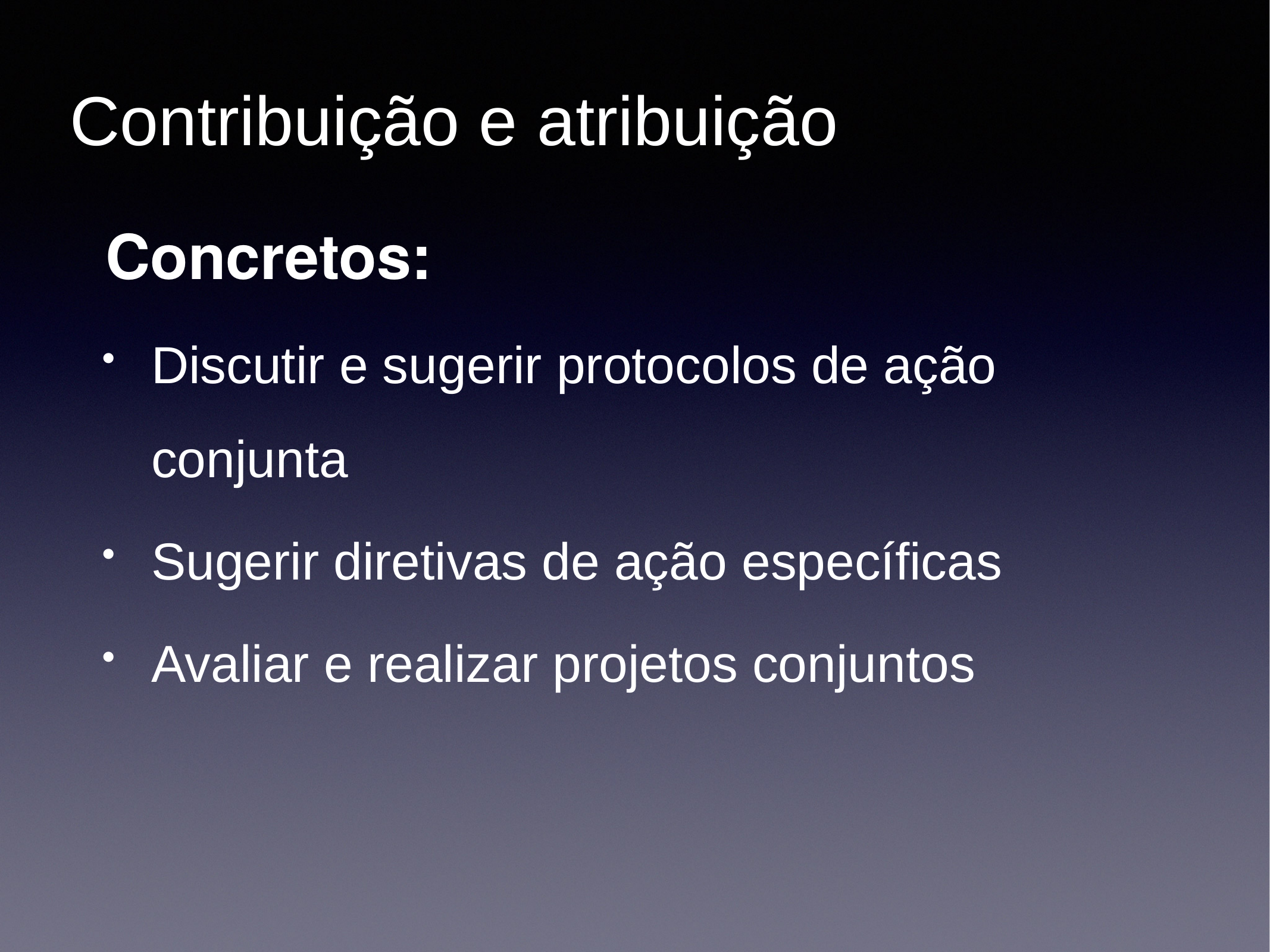

Contribuição e atribuição
Concretos:
Discutir e sugerir protocolos de ação conjunta
Sugerir diretivas de ação específicas
Avaliar e realizar projetos conjuntos
14